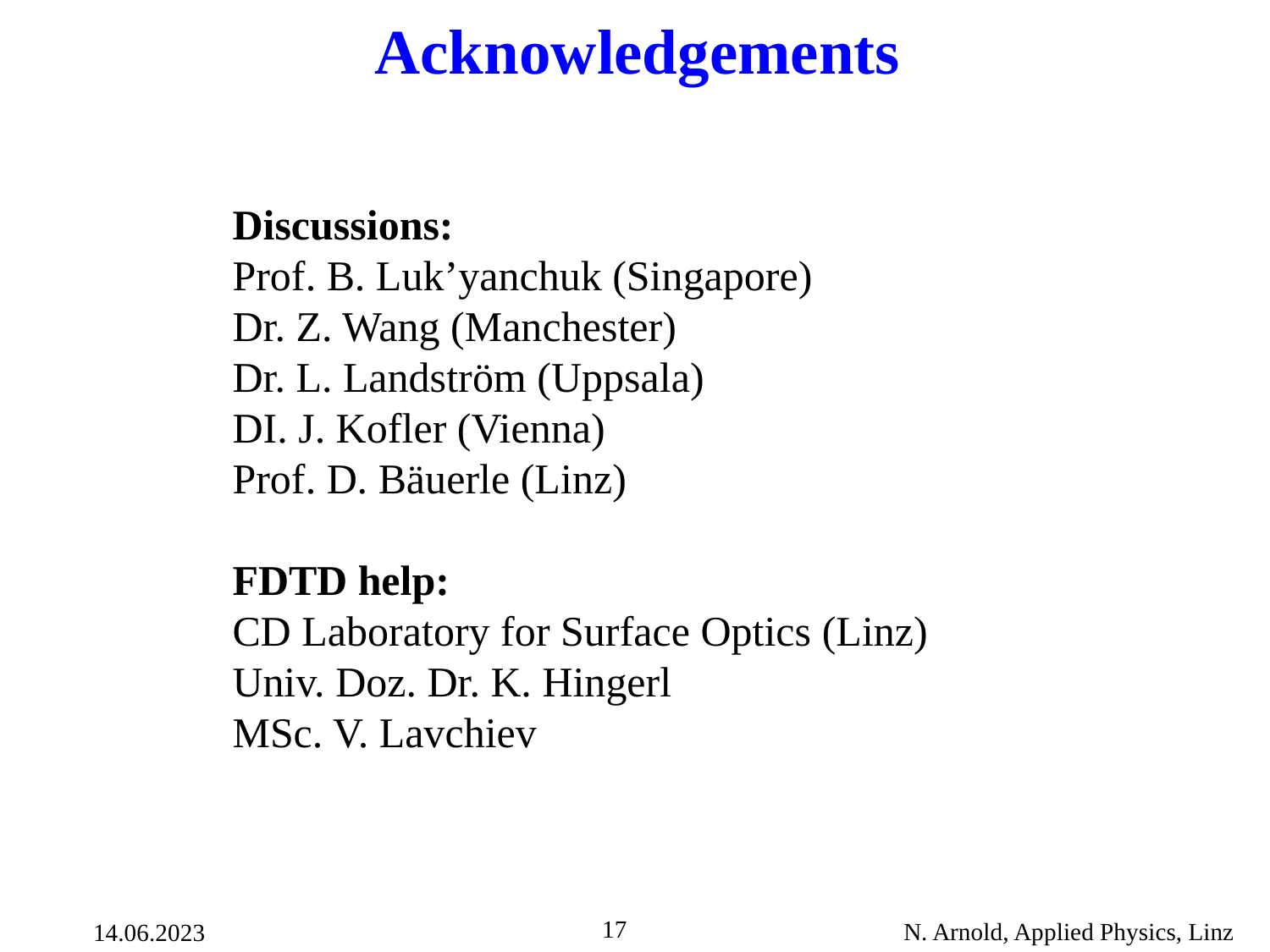

Acknowledgements
Discussions:
Prof. B. Luk’yanchuk (Singapore)
Dr. Z. Wang (Manchester)
Dr. L. Landström (Uppsala)
DI. J. Kofler (Vienna)
Prof. D. Bäuerle (Linz)

FDTD help:
CD Laboratory for Surface Optics (Linz)
Univ. Doz. Dr. K. Hingerl
MSc. V. Lavchiev
17
N. Arnold, Applied Physics, Linz
14.06.2023